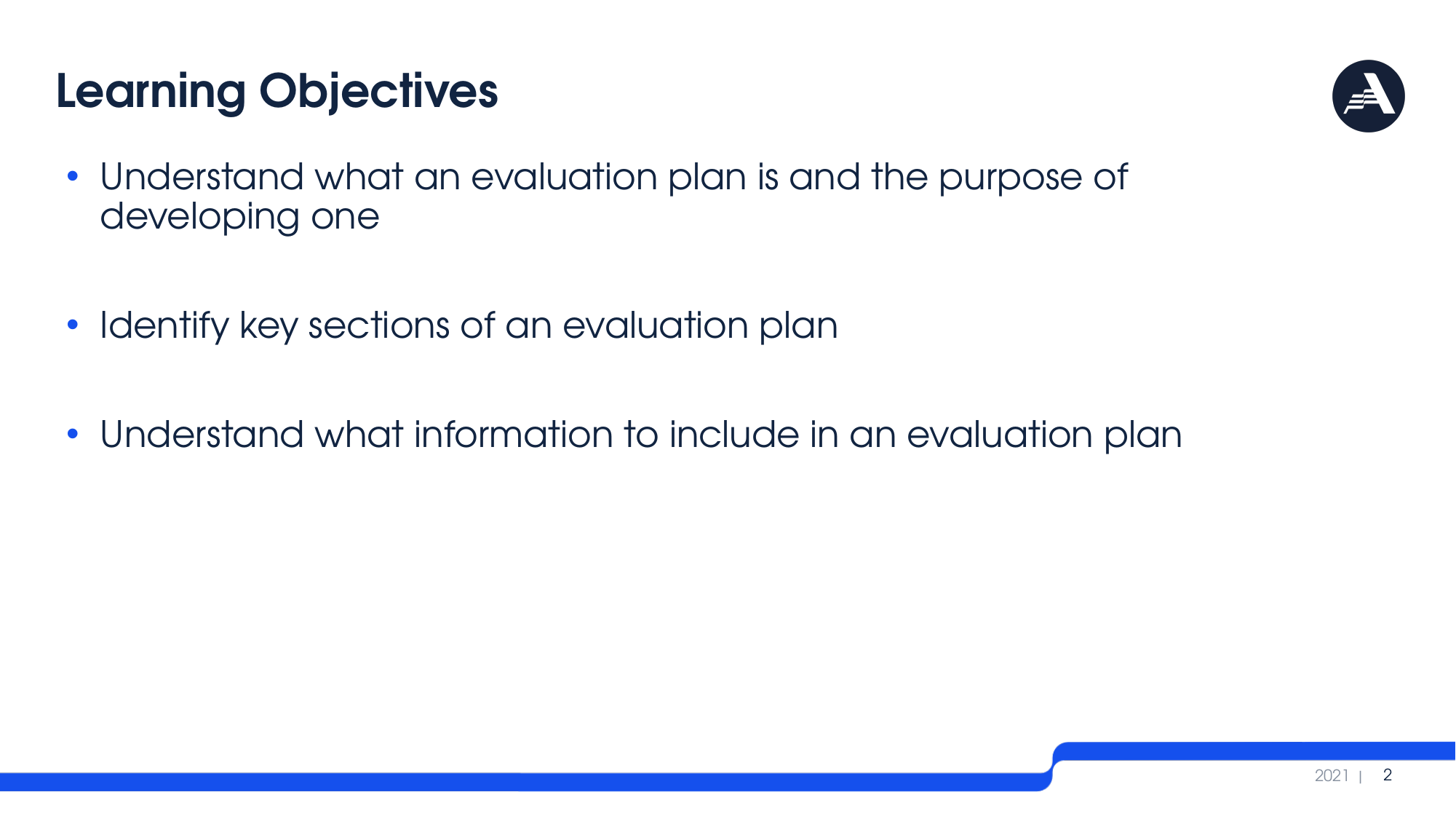

# Learning Objectives
Understand what an evaluation plan is and the purpose of developing one

Identify key sections of an evaluation plan

Understand what information to include in an evaluation plan

  2
2021  |